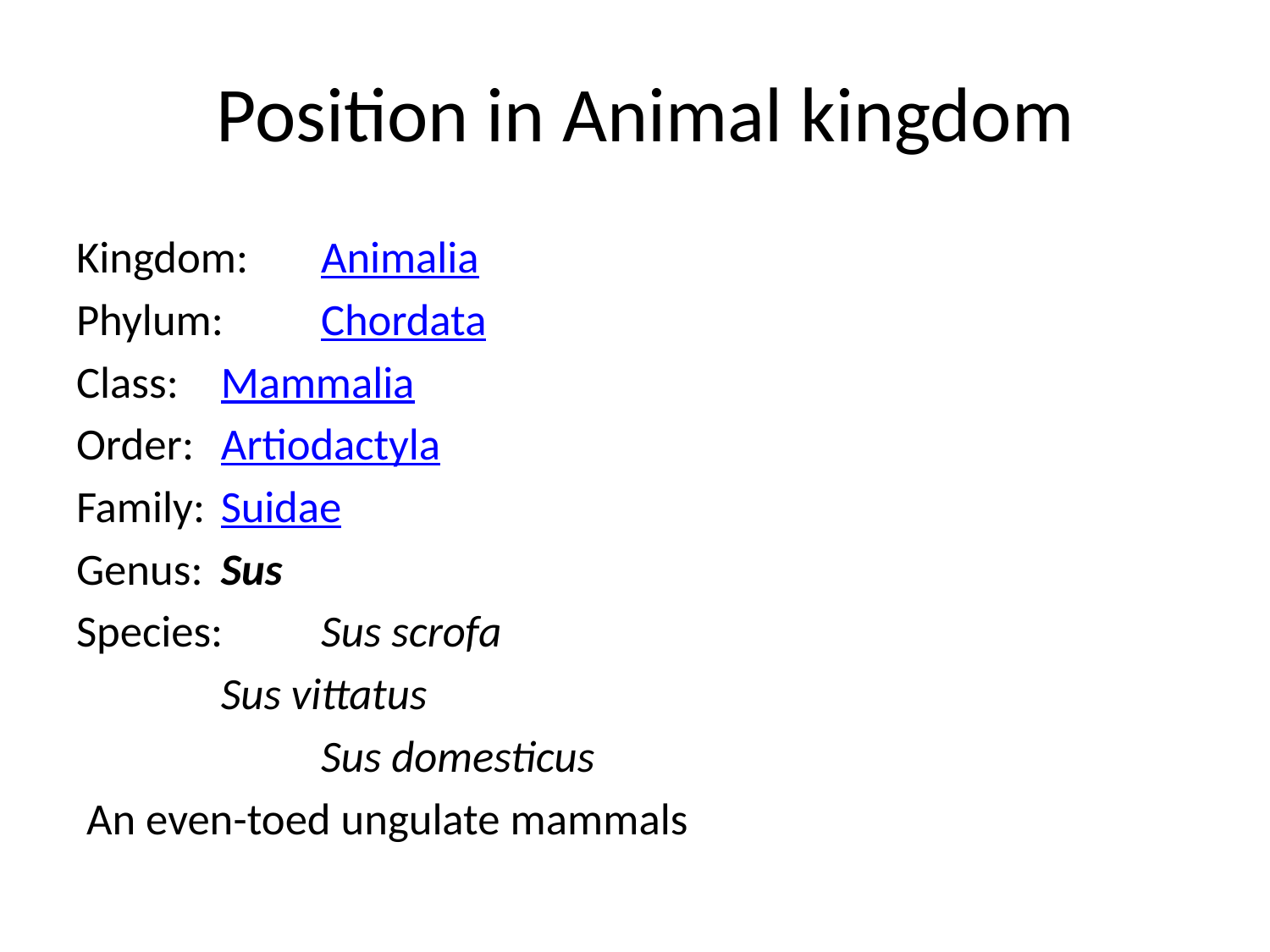

# Position in Animal kingdom
Kingdom:	Animalia
Phylum:	Chordata
Class:		Mammalia
Order:		Artiodactyla
Family:	Suidae
Genus: 	Sus
Species: 	Sus scrofa
		     	Sus vittatus
	           	Sus domesticus
 An even-toed ungulate mammals